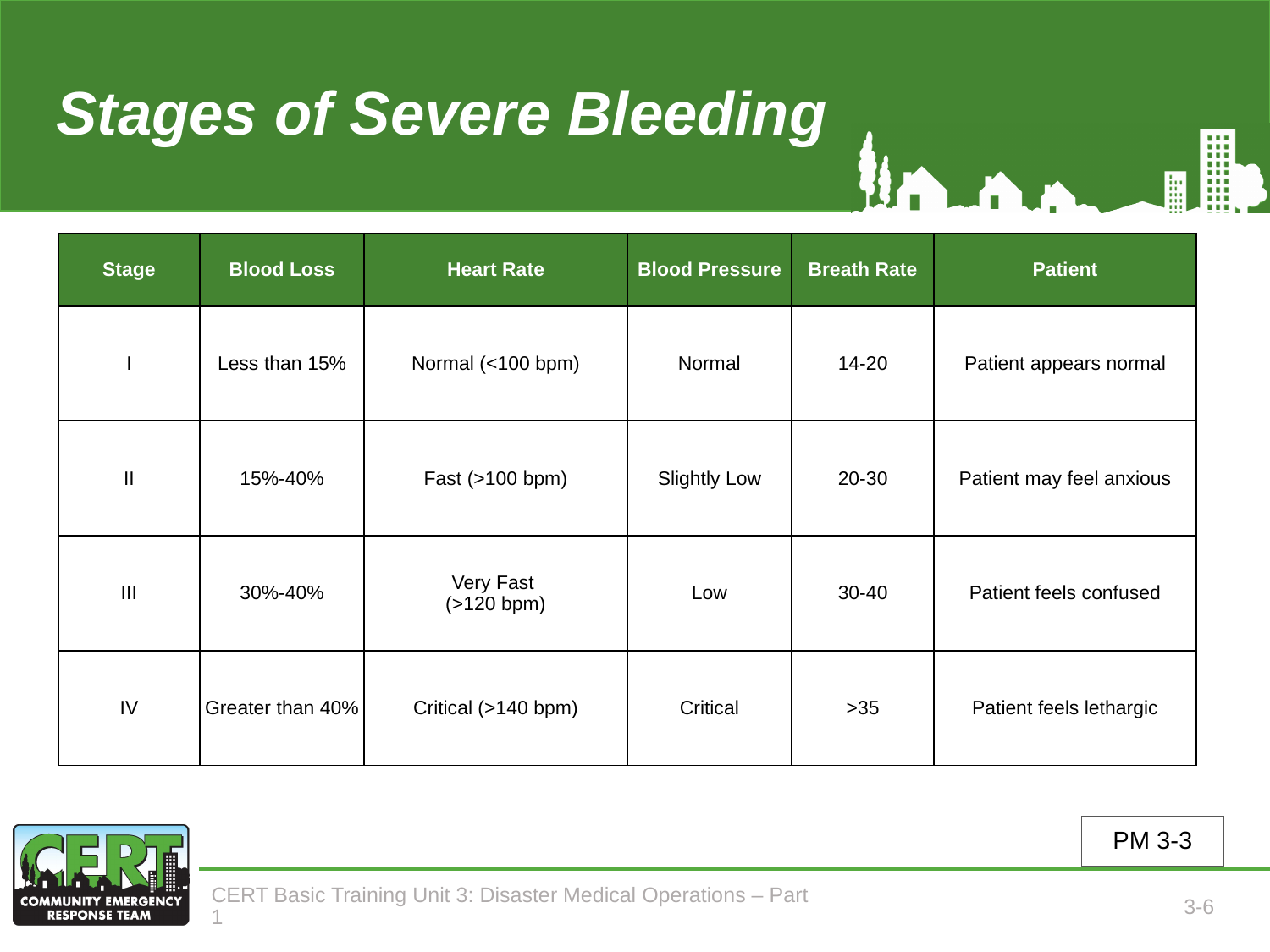

# Stages of Severe Bleeding
| Stage | Blood Loss | Heart Rate | Blood Pressure | Breath Rate | Patient |
| --- | --- | --- | --- | --- | --- |
| I | Less than 15% | Normal (<100 bpm) | Normal | 14-20 | Patient appears normal |
| II | 15%-40% | Fast (>100 bpm) | Slightly Low | 20-30 | Patient may feel anxious |
| III | 30%-40% | Very Fast (>120 bpm) | Low | 30-40 | Patient feels confused |
| IV | Greater than 40% | Critical (>140 bpm) | Critical | >35 | Patient feels lethargic |
PM 3-3
CERT Basic Training Unit 3: Disaster Medical Operations – Part 1
3-6